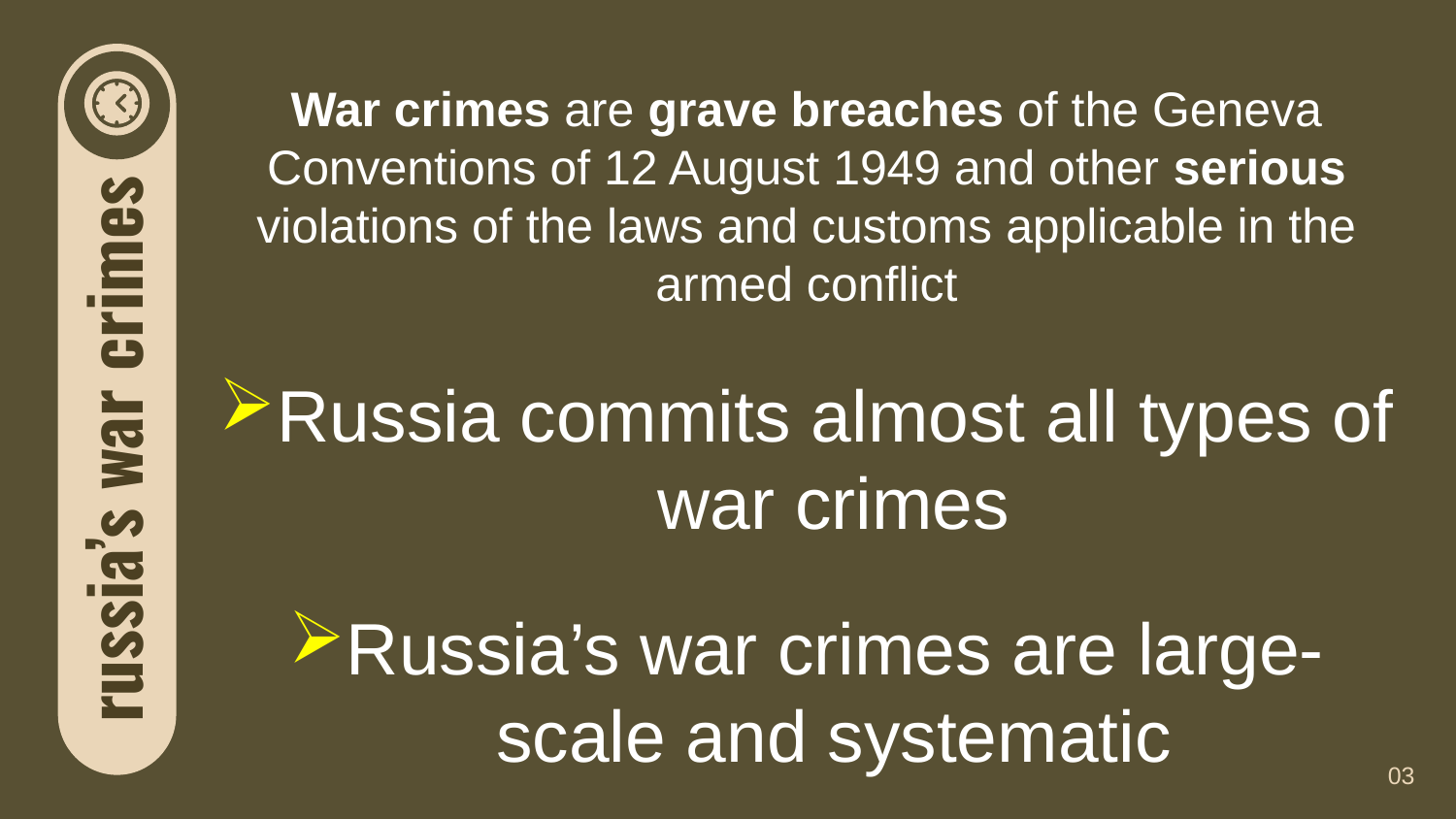

War crimes are grave breaches of the Geneva Conventions of 12 August 1949 and other serious violations of the laws and customs applicable in the armed conflict

Russia commits almost all types of war crimes

Russia’s war crimes are large- scale and systematic

# russia’s war crimes
03